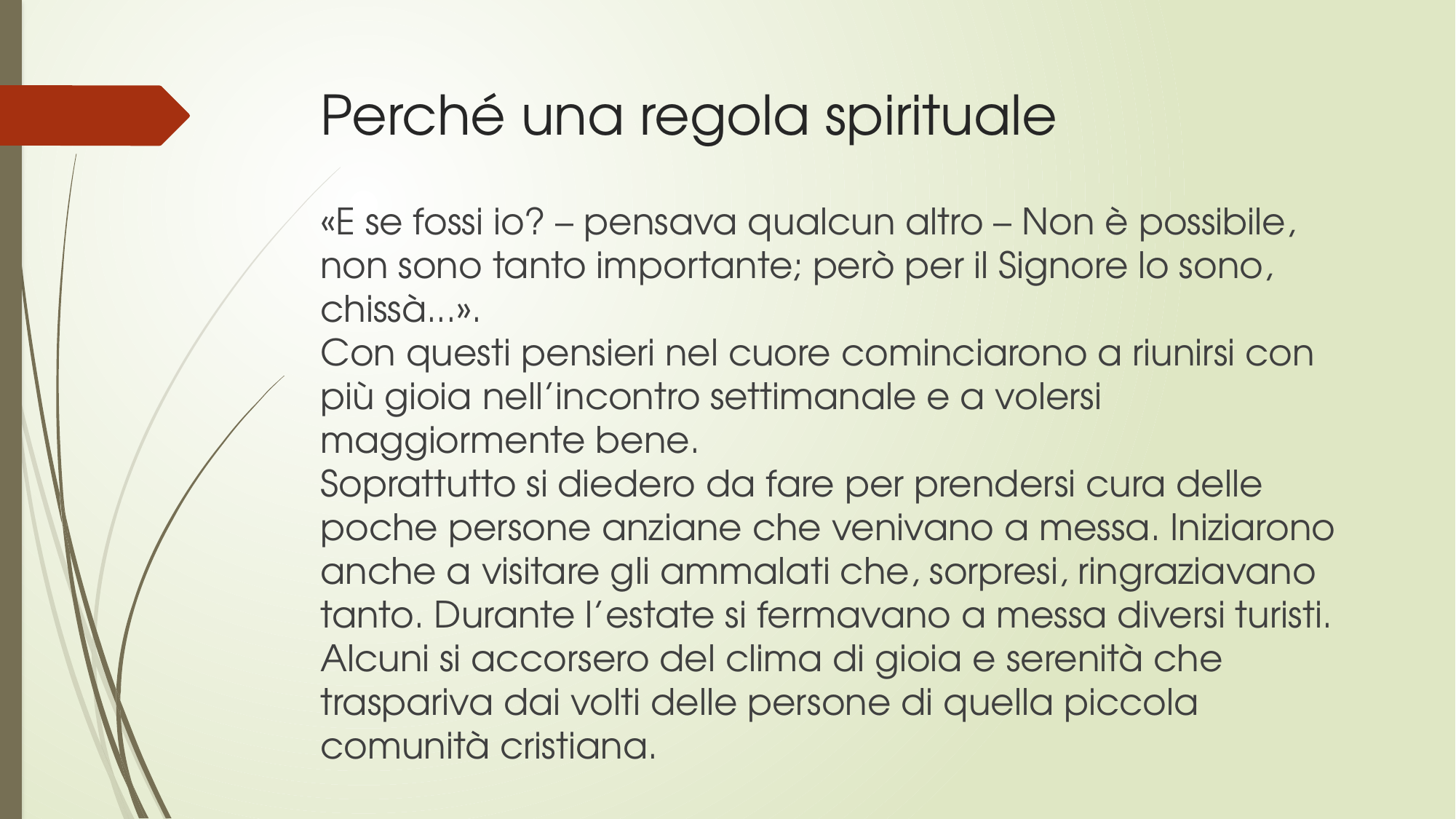

# Perché una regola spirituale
«E se fossi io? – pensava qualcun altro – Non è possibile, non sono tanto importante; però per il Signore lo sono, chissà...».
Con questi pensieri nel cuore cominciarono a riunirsi con più gioia nell’incontro settimanale e a volersi maggiormente bene.
Soprattutto si diedero da fare per prendersi cura delle poche persone anziane che venivano a messa. Iniziarono anche a visitare gli ammalati che, sorpresi, ringraziavano tanto. Durante l’estate si fermavano a messa diversi turisti. Alcuni si accorsero del clima di gioia e serenità che traspariva dai volti delle persone di quella piccola comunità cristiana.